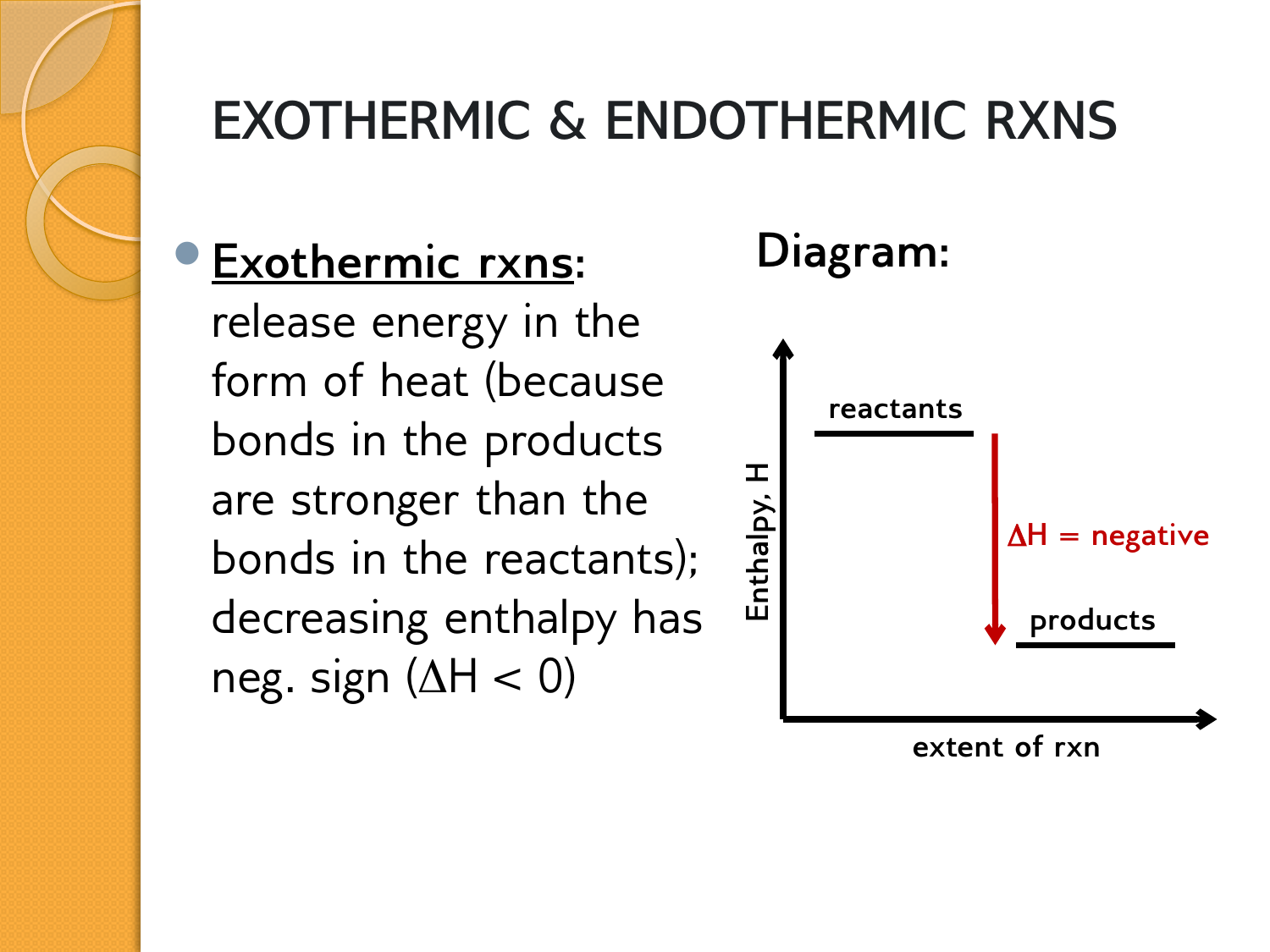

# EXOTHERMIC & ENDOTHERMIC RXNS
Diagram:
Exothermic rxns: release energy in the form of heat (because bonds in the products are stronger than the bonds in the reactants); decreasing enthalpy has neg. sign (ΔH < 0)

reactants
ΔH = negative
Enthalpy, H
products
extent of rxn